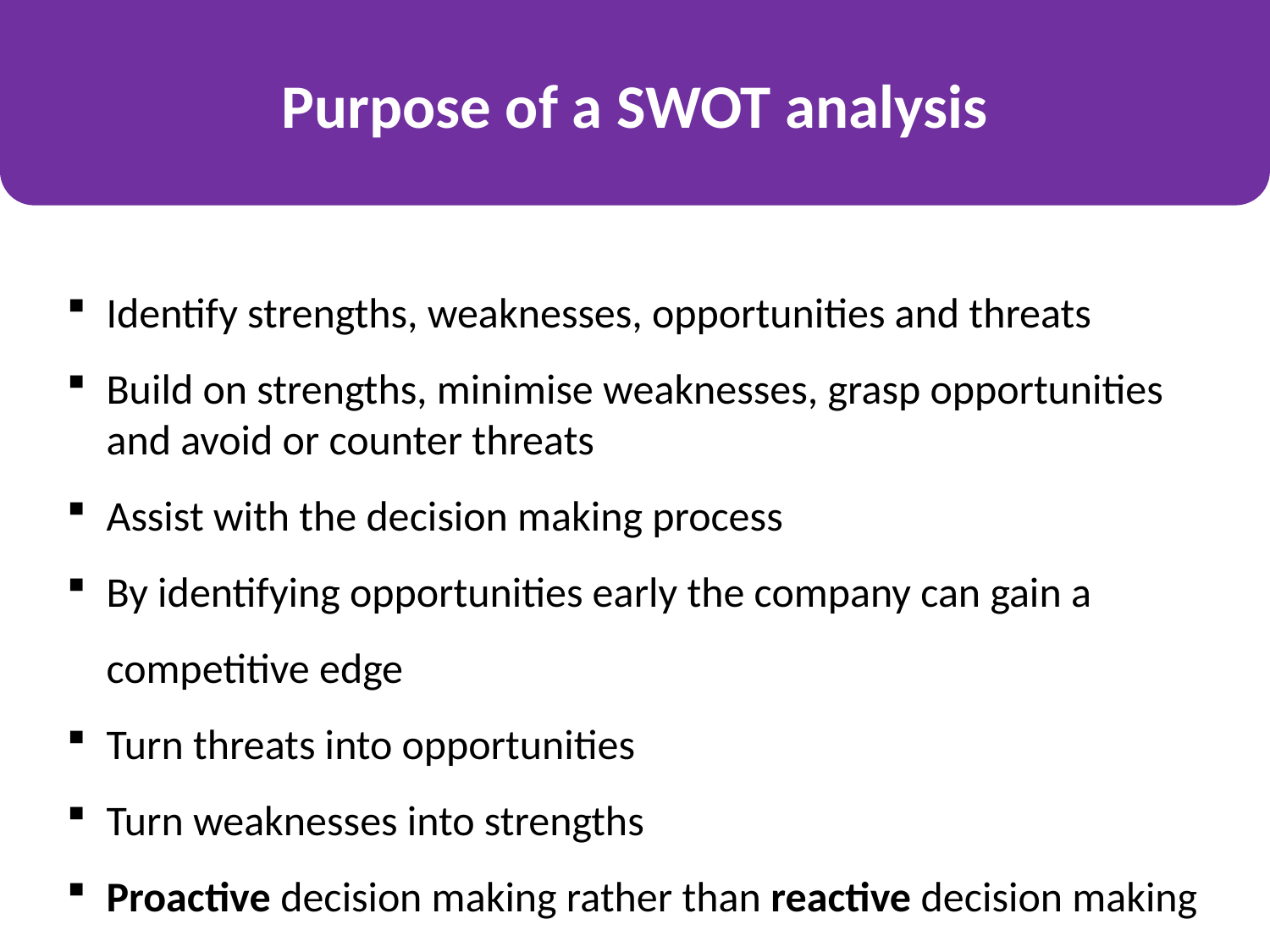

Purpose of a SWOT analysis
Identify strengths, weaknesses, opportunities and threats

Build on strengths, minimise weaknesses, grasp opportunities and avoid or counter threats
Assist with the decision making process
By identifying opportunities early the company can gain a competitive edge
Turn threats into opportunities
Turn weaknesses into strengths
Proactive decision making rather than reactive decision making